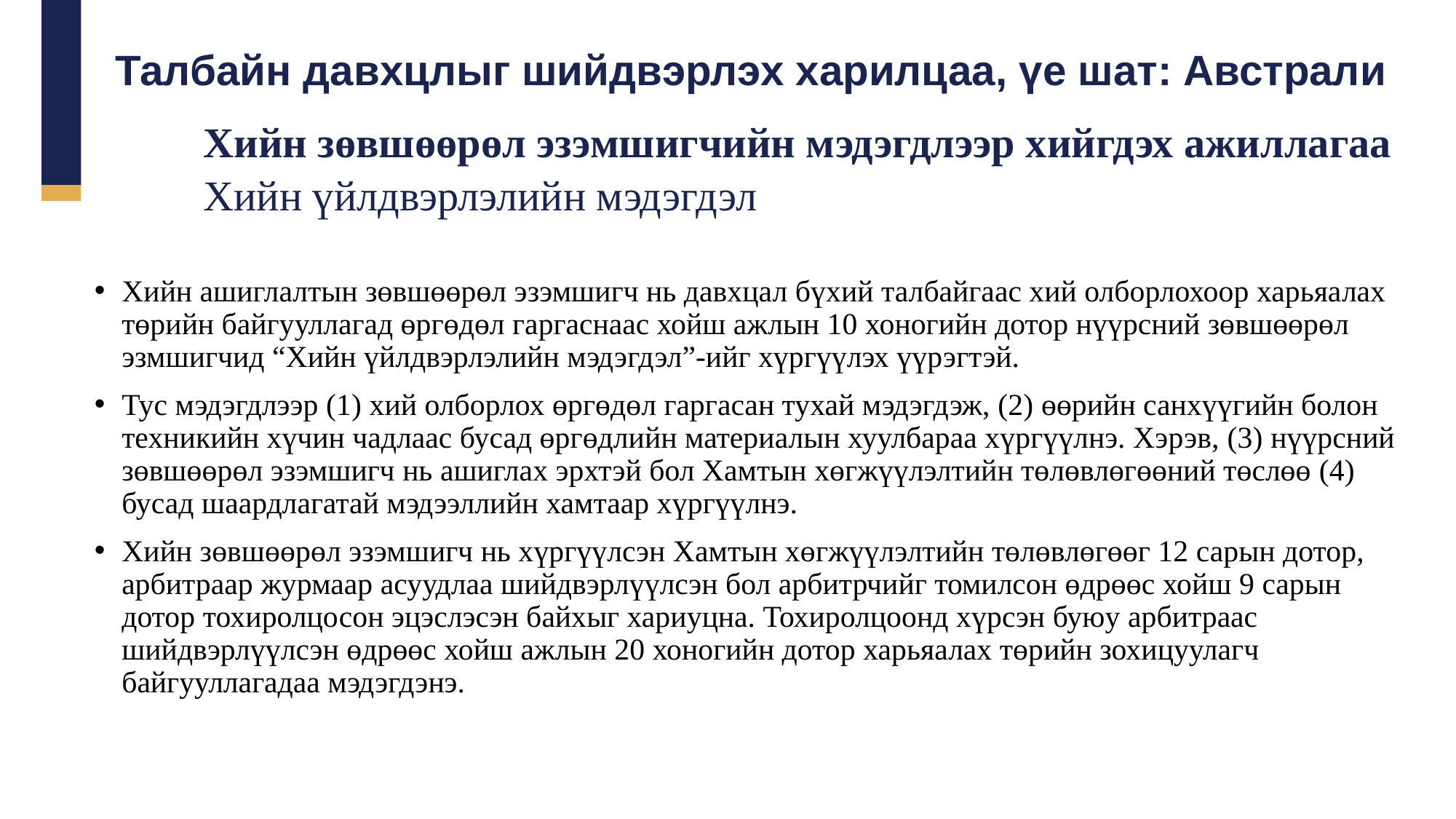

Талбайн давхцлыг шийдвэрлэх харилцаа, үе шат: Австрали
Хийн зөвшөөрөл эзэмшигчийн мэдэгдлээр хийгдэх ажиллагаа
Хийн үйлдвэрлэлийн мэдэгдэл

Хийн ашиглалтын зөвшөөрөл эзэмшигч нь давхцал бүхий талбайгаас хий олборлохоор харьяалах төрийн байгууллагад өргөдөл гаргаснаас хойш ажлын 10 хоногийн дотор нүүрсний зөвшөөрөл эзмшигчид “Хийн үйлдвэрлэлийн мэдэгдэл”-ийг хүргүүлэх үүрэгтэй.
Тус мэдэгдлээр (1) хий олборлох өргөдөл гаргасан тухай мэдэгдэж, (2) өөрийн санхүүгийн болон техникийн хүчин чадлаас бусад өргөдлийн материалын хуулбараа хүргүүлнэ. Хэрэв, (3) нүүрсний зөвшөөрөл эзэмшигч нь ашиглах эрхтэй бол Хамтын хөгжүүлэлтийн төлөвлөгөөний төслөө (4) бусад шаардлагатай мэдээллийн хамтаар хүргүүлнэ.
Хийн зөвшөөрөл эзэмшигч нь хүргүүлсэн Хамтын хөгжүүлэлтийн төлөвлөгөөг 12 сарын дотор, арбитраар журмаар асуудлаа шийдвэрлүүлсэн бол арбитрчийг томилсон өдрөөс хойш 9 сарын дотор тохиролцосон эцэслэсэн байхыг хариуцна. Тохиролцоонд хүрсэн буюу арбитраас шийдвэрлүүлсэн өдрөөс хойш ажлын 20 хоногийн дотор харьяалах төрийн зохицуулагч байгууллагадаа мэдэгдэнэ.